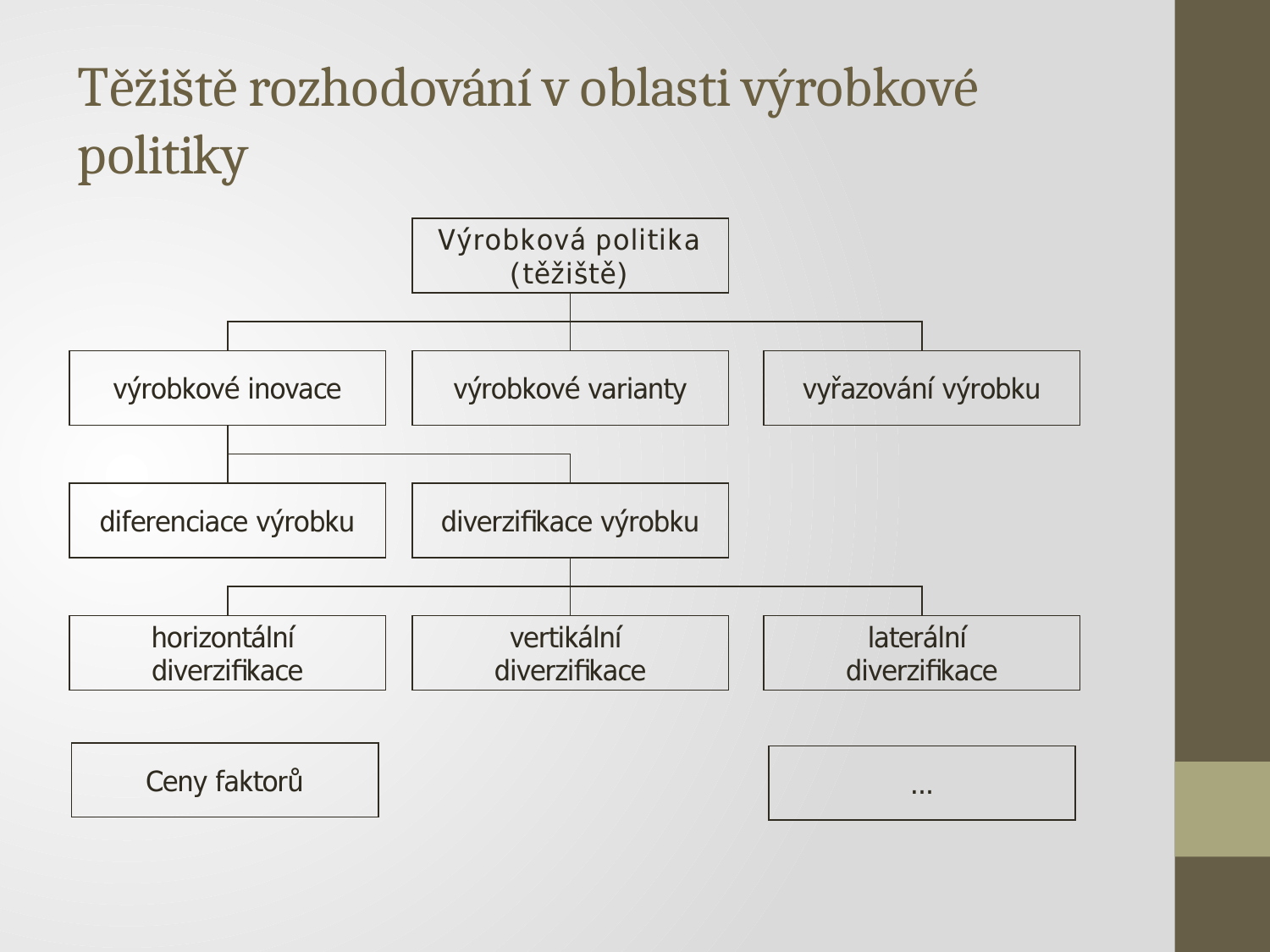

# Těžiště rozhodování v oblasti výrobkové politiky
Výrobková politika (těžiště)
výrobkové inovace
výrobkové varianty
vyřazování výrobku
diferenciace výrobku
diverzifikace výrobku
horizontální
diverzifikace
vertikální
diverzifikace
laterální
diverzifikace
Ceny faktorů
…